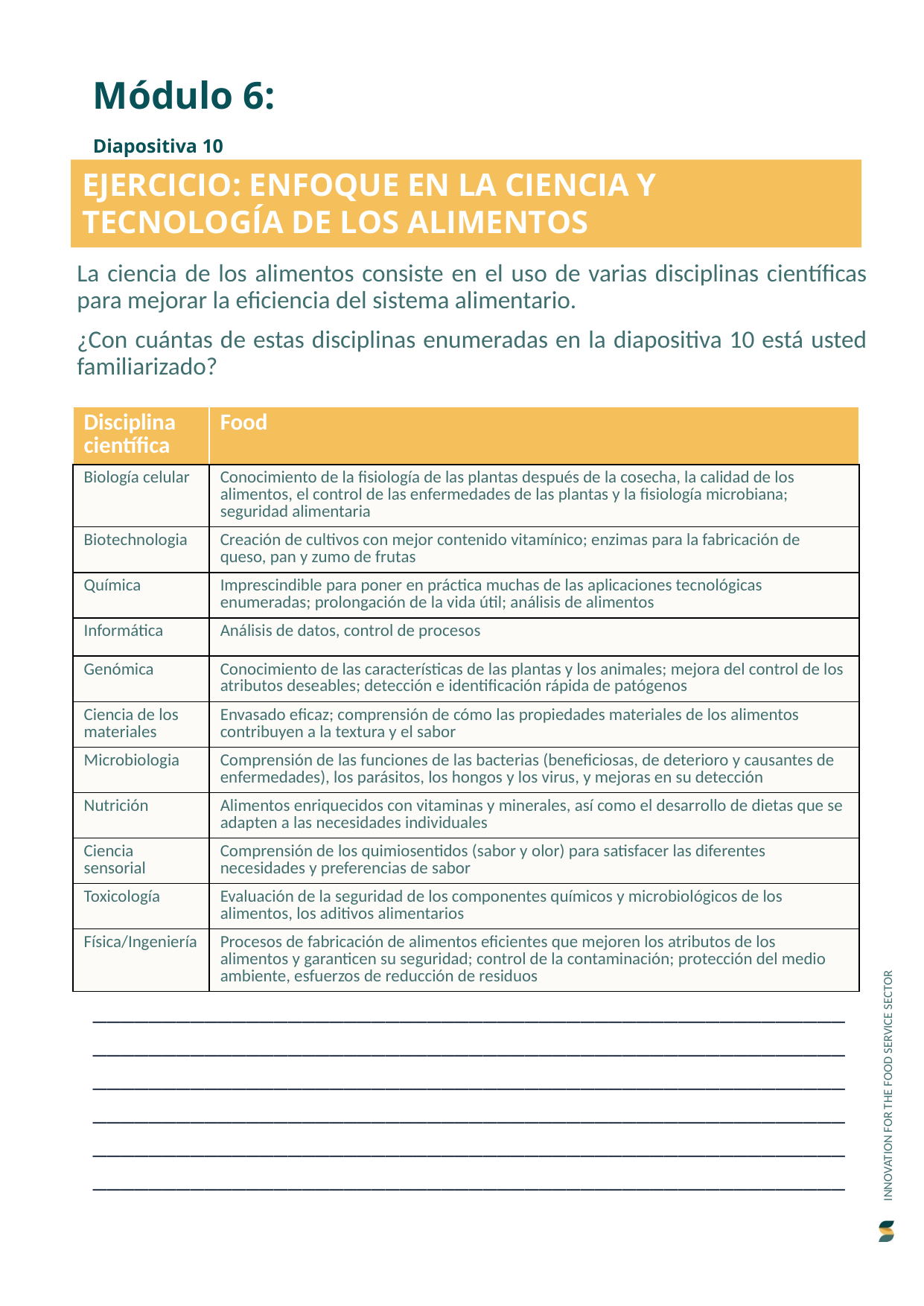

Módulo 6:
Diapositiva 10

EJERCICIO: ENFOQUE EN LA CIENCIA Y TECNOLOGÍA DE LOS ALIMENTOS
La ciencia de los alimentos consiste en el uso de varias disciplinas científicas para mejorar la eficiencia del sistema alimentario.
¿Con cuántas de estas disciplinas enumeradas en la diapositiva 10 está usted familiarizado?
| Disciplina científica | Food |
| --- | --- |
| Biología celular | Conocimiento de la fisiología de las plantas después de la cosecha, la calidad de los alimentos, el control de las enfermedades de las plantas y la fisiología microbiana; seguridad alimentaria |
| Biotechnologia | Creación de cultivos con mejor contenido vitamínico; enzimas para la fabricación de queso, pan y zumo de frutas |
| Química | Imprescindible para poner en práctica muchas de las aplicaciones tecnológicas enumeradas; prolongación de la vida útil; análisis de alimentos |
| Informática | Análisis de datos, control de procesos |
| Genómica | Conocimiento de las características de las plantas y los animales; mejora del control de los atributos deseables; detección e identificación rápida de patógenos |
| Ciencia de los materiales | Envasado eficaz; comprensión de cómo las propiedades materiales de los alimentos contribuyen a la textura y el sabor |
| Microbiologia | Comprensión de las funciones de las bacterias (beneficiosas, de deterioro y causantes de enfermedades), los parásitos, los hongos y los virus, y mejoras en su detección |
| Nutrición | Alimentos enriquecidos con vitaminas y minerales, así como el desarrollo de dietas que se adapten a las necesidades individuales |
| Ciencia sensorial | Comprensión de los quimiosentidos (sabor y olor) para satisfacer las diferentes necesidades y preferencias de sabor |
| Toxicología | Evaluación de la seguridad de los componentes químicos y microbiológicos de los alimentos, los aditivos alimentarios |
| Física/Ingeniería | Procesos de fabricación de alimentos eficientes que mejoren los atributos de los alimentos y garanticen su seguridad; control de la contaminación; protección del medio ambiente, esfuerzos de reducción de residuos |
______________________________________________________________________________________________________________________________________________________________________________________________________________________________________________________________________________________________________________________________________________________________________________________________________________________________________________________________________________________________________________________________________________________________________________________________________________________________________________________________________________________________________________________________________________________________________________________________________________________________________________________________________________________________________________________________________________________